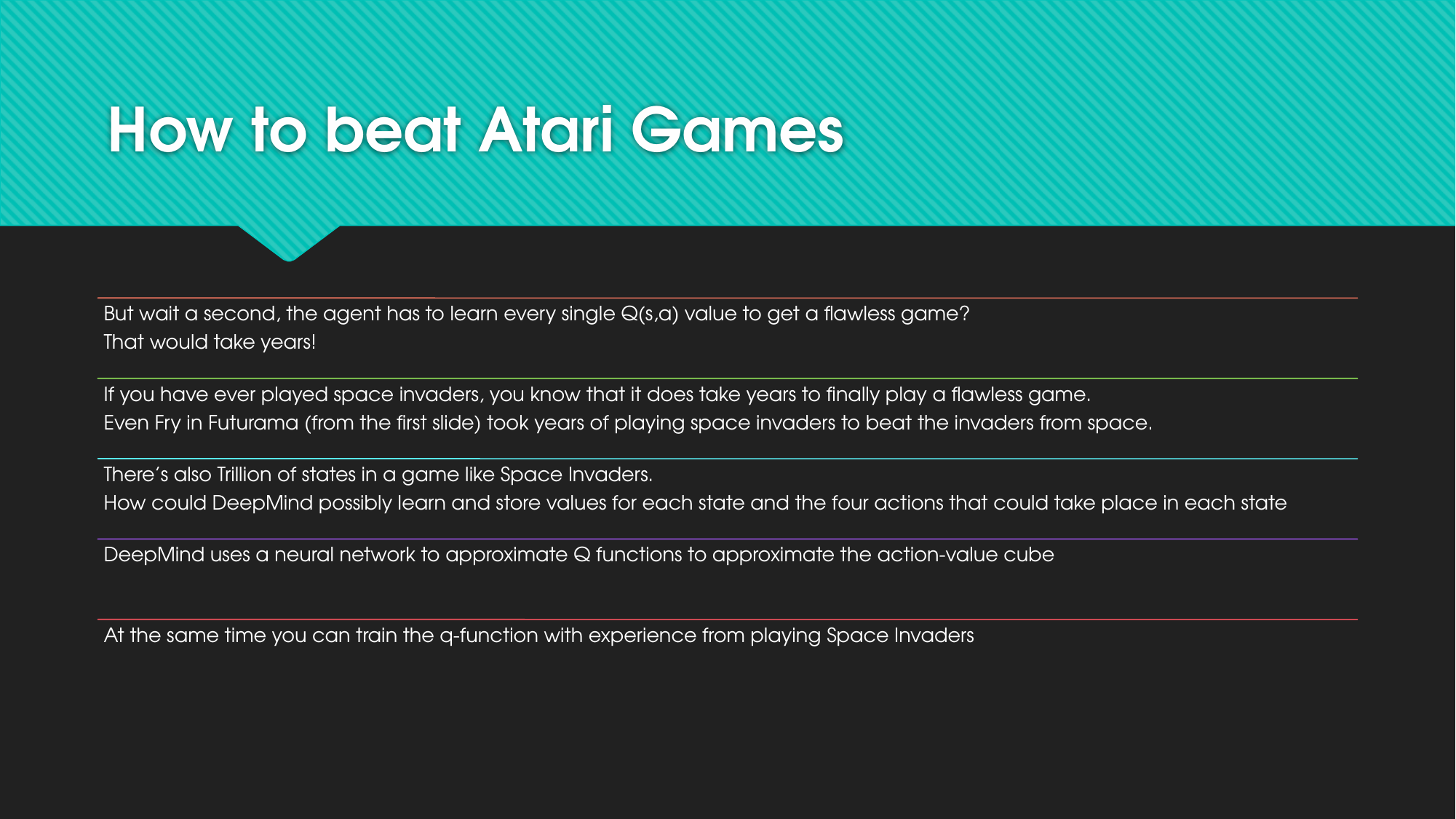

# How to beat Atari Games
But wait a second, the agent has to learn every single Q(s,a) value to get a flawless game?
That would take years!
If you have ever played space invaders, you know that it does take years to finally play a flawless game.
Even Fry in Futurama (from the first slide) took years of playing space invaders to beat the invaders from space.
There’s also Trillion of states in a game like Space Invaders.
How could DeepMind possibly learn and store values for each state and the four actions that could take place in each state
DeepMind uses a neural network to approximate Q functions to approximate the action-value cube
At the same time you can train the q-function with experience from playing Space Invaders